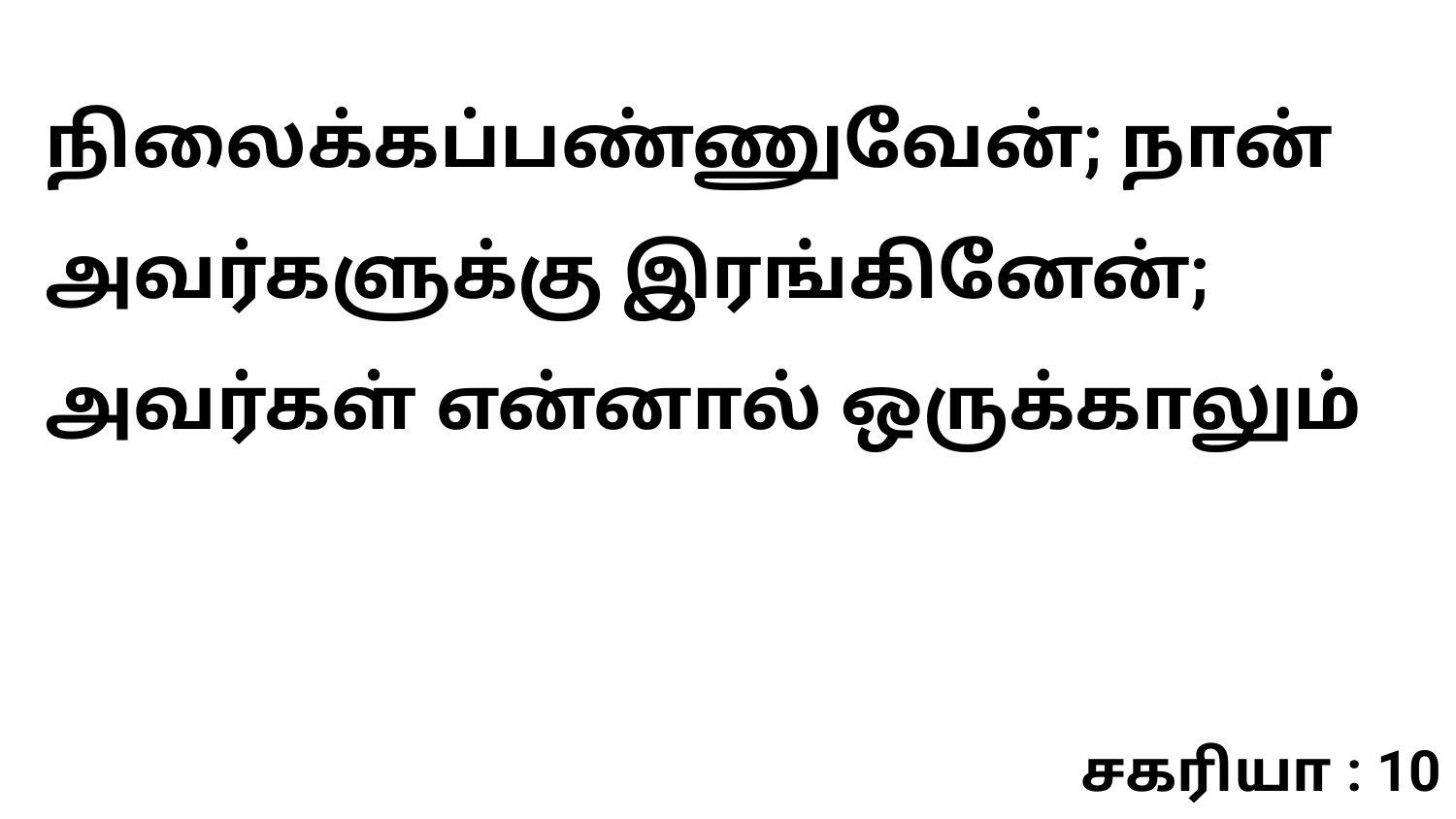

நிலைக்கப்பண்ணுவேன்; நான் அவர்களுக்கு இரங்கினேன்; அவர்கள் என்னால் ஒருக்காலும்
சகரியா : 10